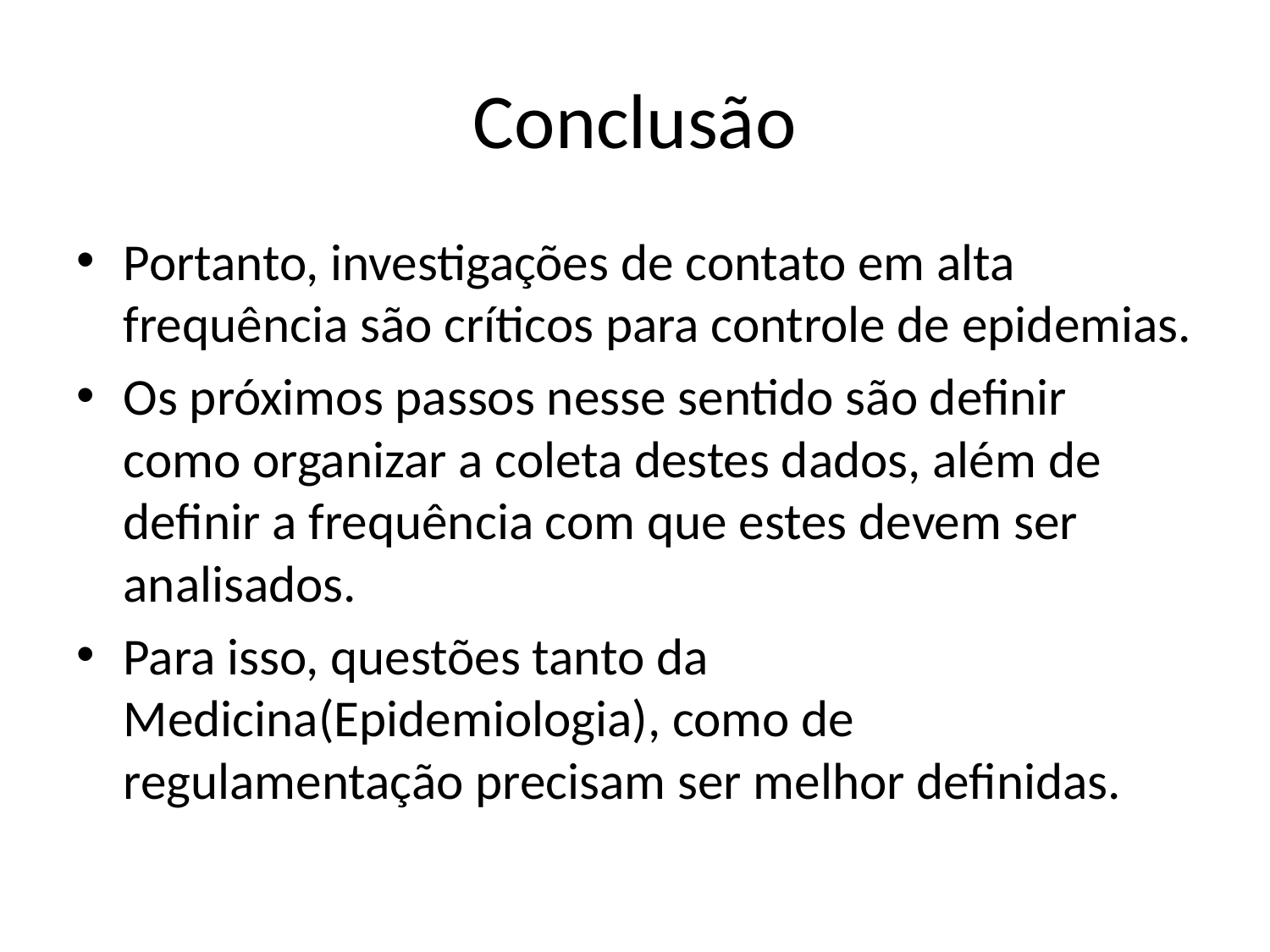

# Conclusão
Portanto, investigações de contato em alta frequência são críticos para controle de epidemias.
Os próximos passos nesse sentido são definir como organizar a coleta destes dados, além de definir a frequência com que estes devem ser analisados.
Para isso, questões tanto da Medicina(Epidemiologia), como de regulamentação precisam ser melhor definidas.